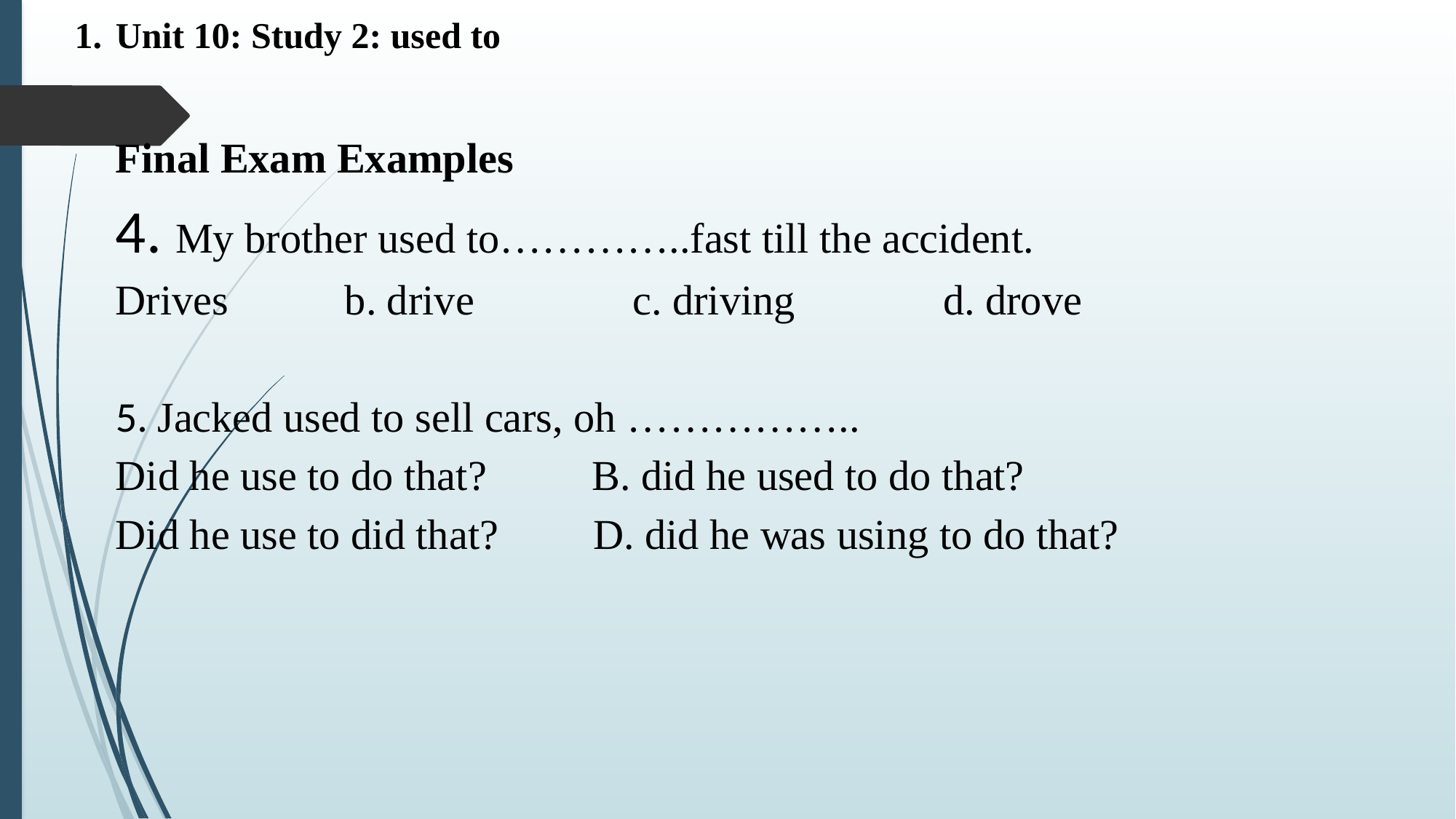

# Unit 10: Study 2: used to Final Exam Examples 4. My brother used to…………..fast till the accident. Drives           b. drive               c. driving              d. drove   5. Jacked used to sell cars, oh …………….. Did he use to do that?          B. did he used to do that? Did he use to did that?         D. did he was using to do that?